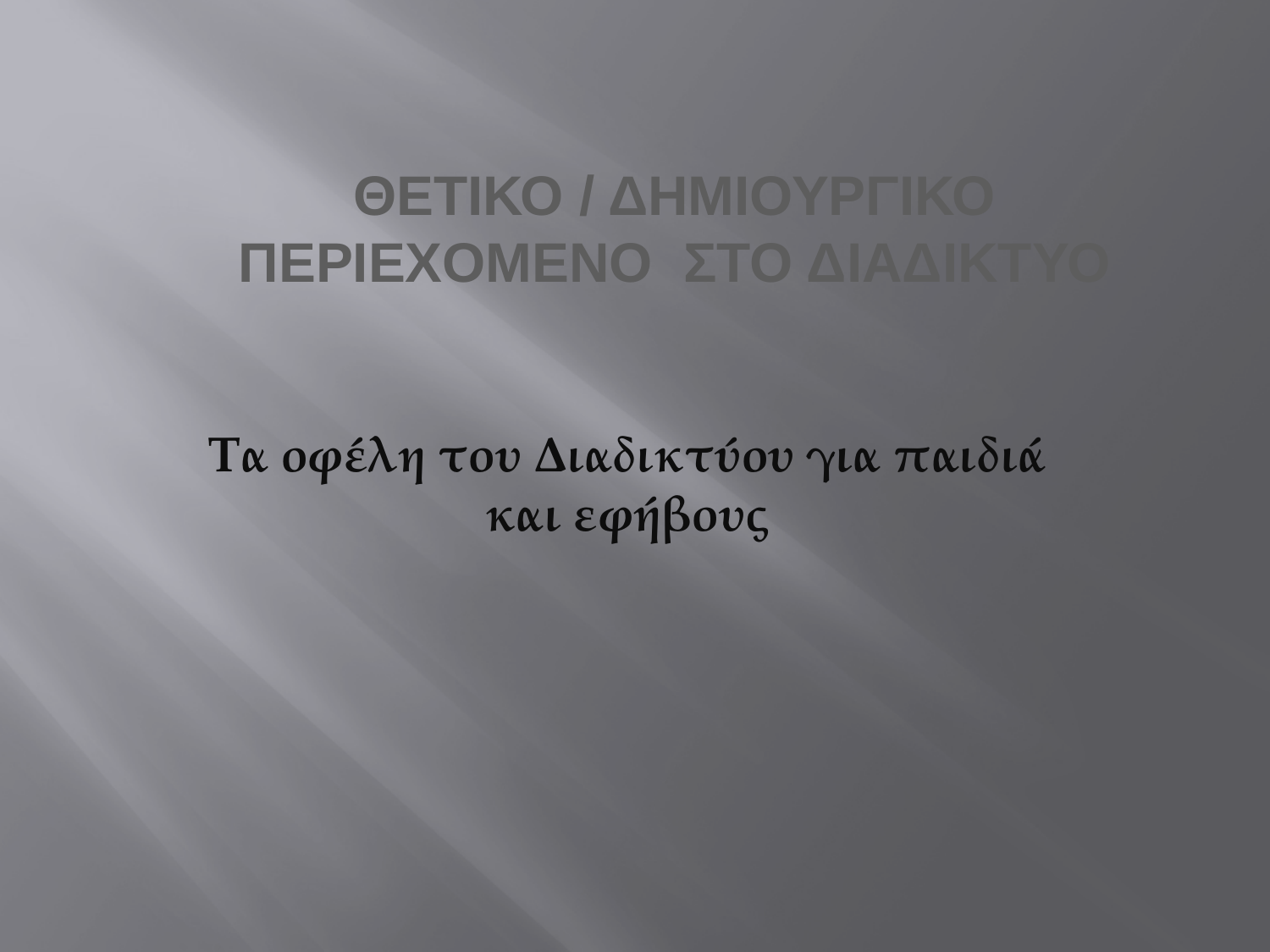

# ΘΕΤΙΚΟ / ΔΗΜΙΟΥΡΓΙΚΟ ΠΕΡΙΕΧΟΜΕΝΟ  ΣΤΟ ΔΙΑΔΙΚΤΥΟ
Τα οφέλη του Διαδικτύου για παιδιά και εφήβους